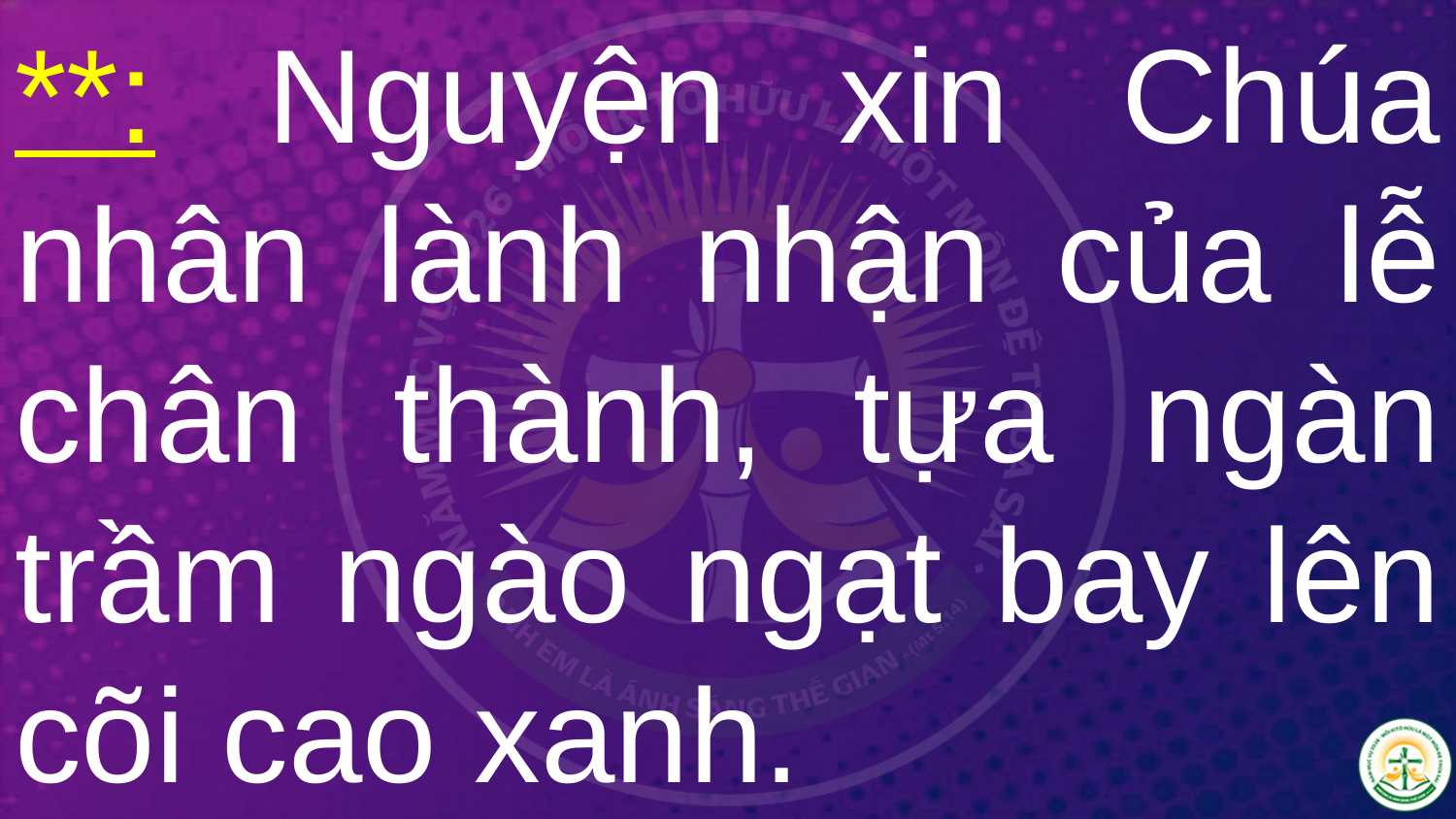

# **: Nguyện xin Chúa nhân lành nhận của lễ chân thành, tựa ngàn trầm ngào ngạt bay lên cõi cao xanh.